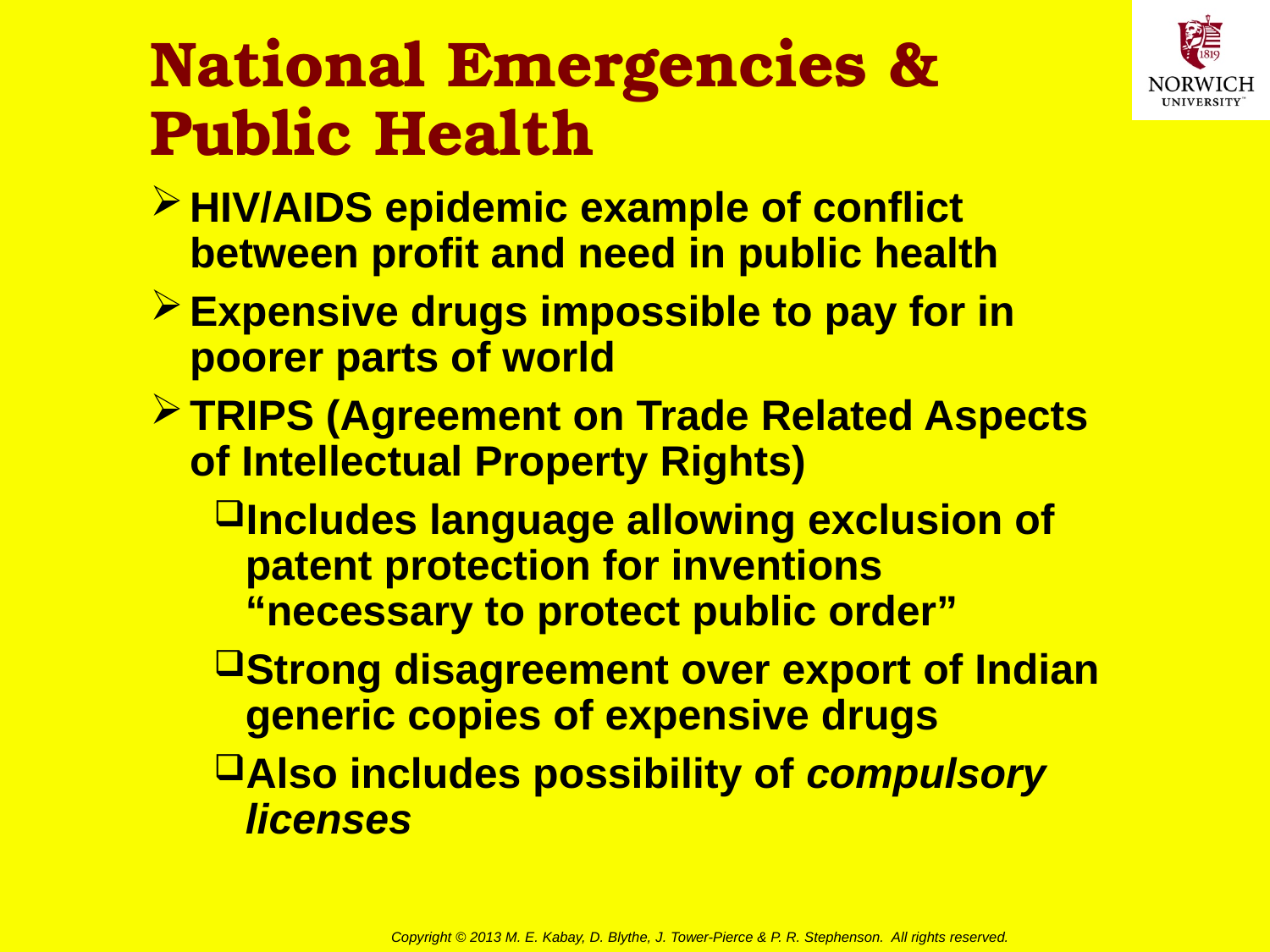

# National Emergencies & Public Health
HIV/AIDS epidemic example of conflict between profit and need in public health
Expensive drugs impossible to pay for in poorer parts of world
TRIPS (Agreement on Trade Related Aspects of Intellectual Property Rights)
Includes language allowing exclusion of patent protection for inventions “necessary to protect public order”
Strong disagreement over export of Indian generic copies of expensive drugs
Also includes possibility of compulsory licenses